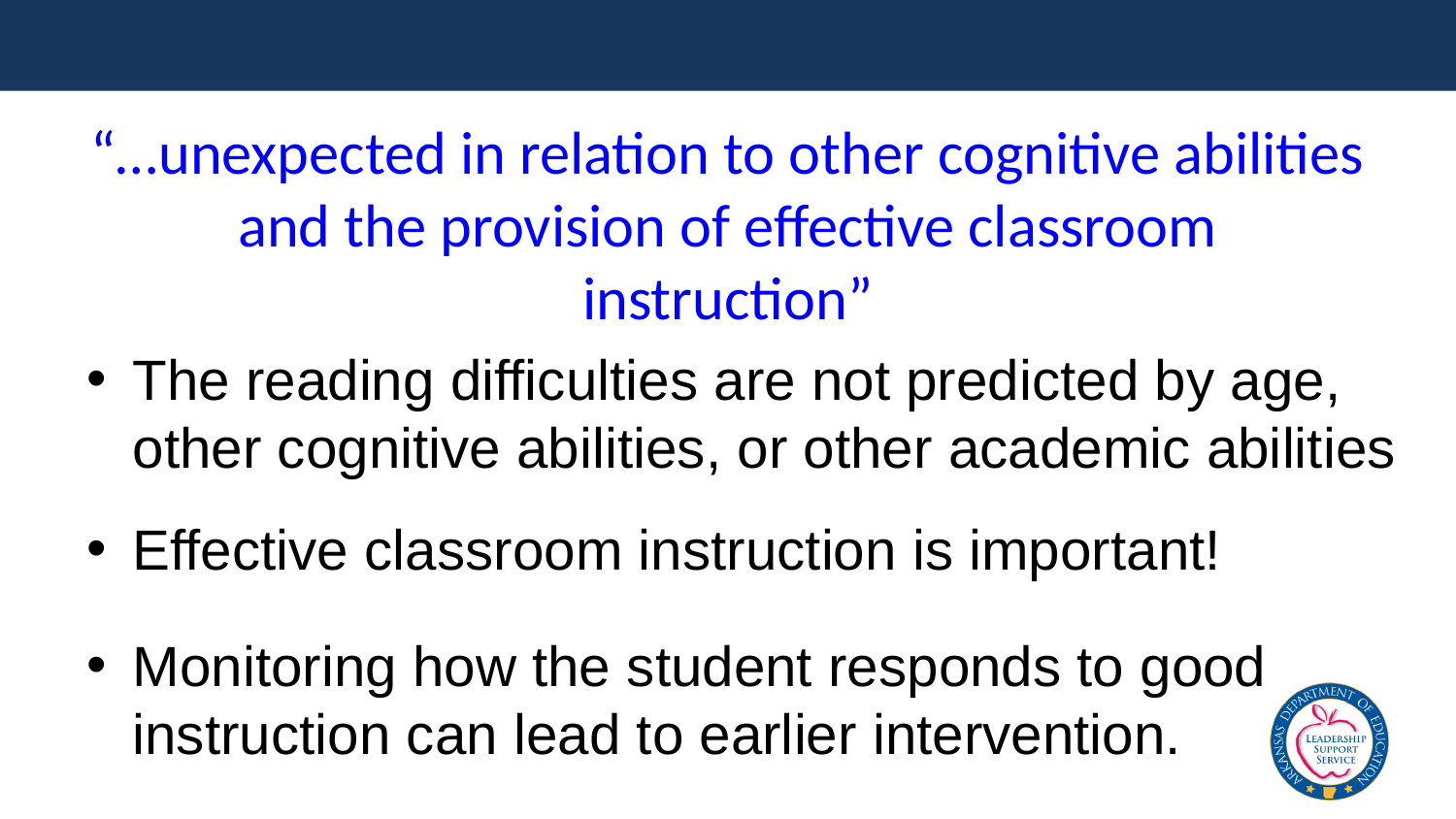

# “…unexpected in relation to other cognitive abilities and the provision of effective classroom instruction”
The reading difficulties are not predicted by age, other cognitive abilities, or other academic abilities

Effective classroom instruction is important!

Monitoring how the student responds to good instruction can lead to earlier intervention.